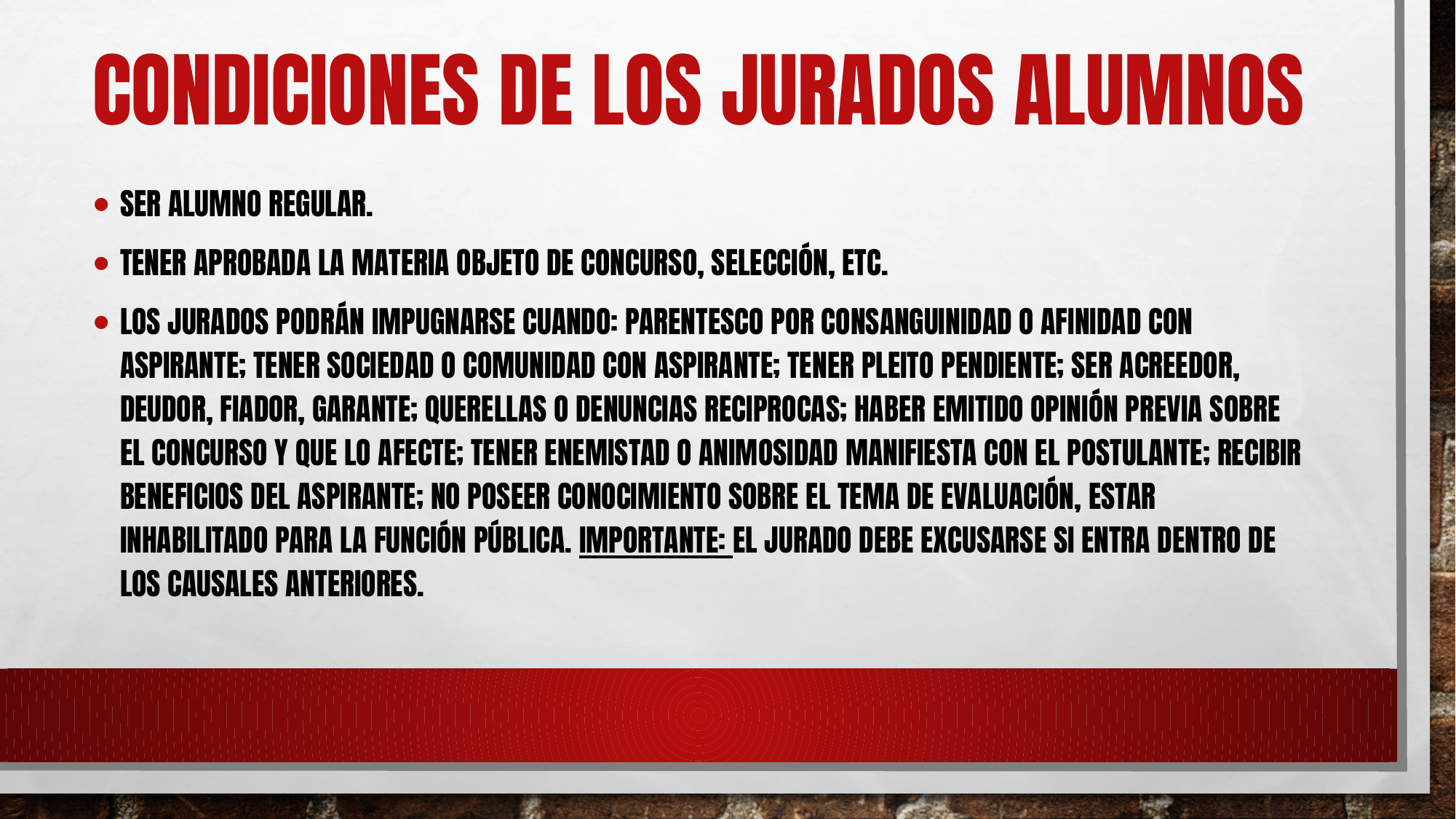

# Condiciones de los jurados alumnos
Ser alumno regular.
Tener aprobada la materia objeto de Concurso, selección, etc.
Los jurados podrán impugnarse cuando: parentesco por consanguinidad o afinidad con aspirante; tener sociedad o comunidad con aspirante; tener pleito pendiente; ser acreedor, deudor, fiador, garante; querellas o denuncias reciprocas; haber emitido opinión previa sobre el concurso y que lo afecte; tener enemistad o animosidad manifiesta con el postulante; recibir beneficios del aspirante; no poseer conocimiento sobre el tema de evaluación, estar inhabilitado para la función pública. Importante: el jurado debe excusarse si entra dentro de los causales anteriores.